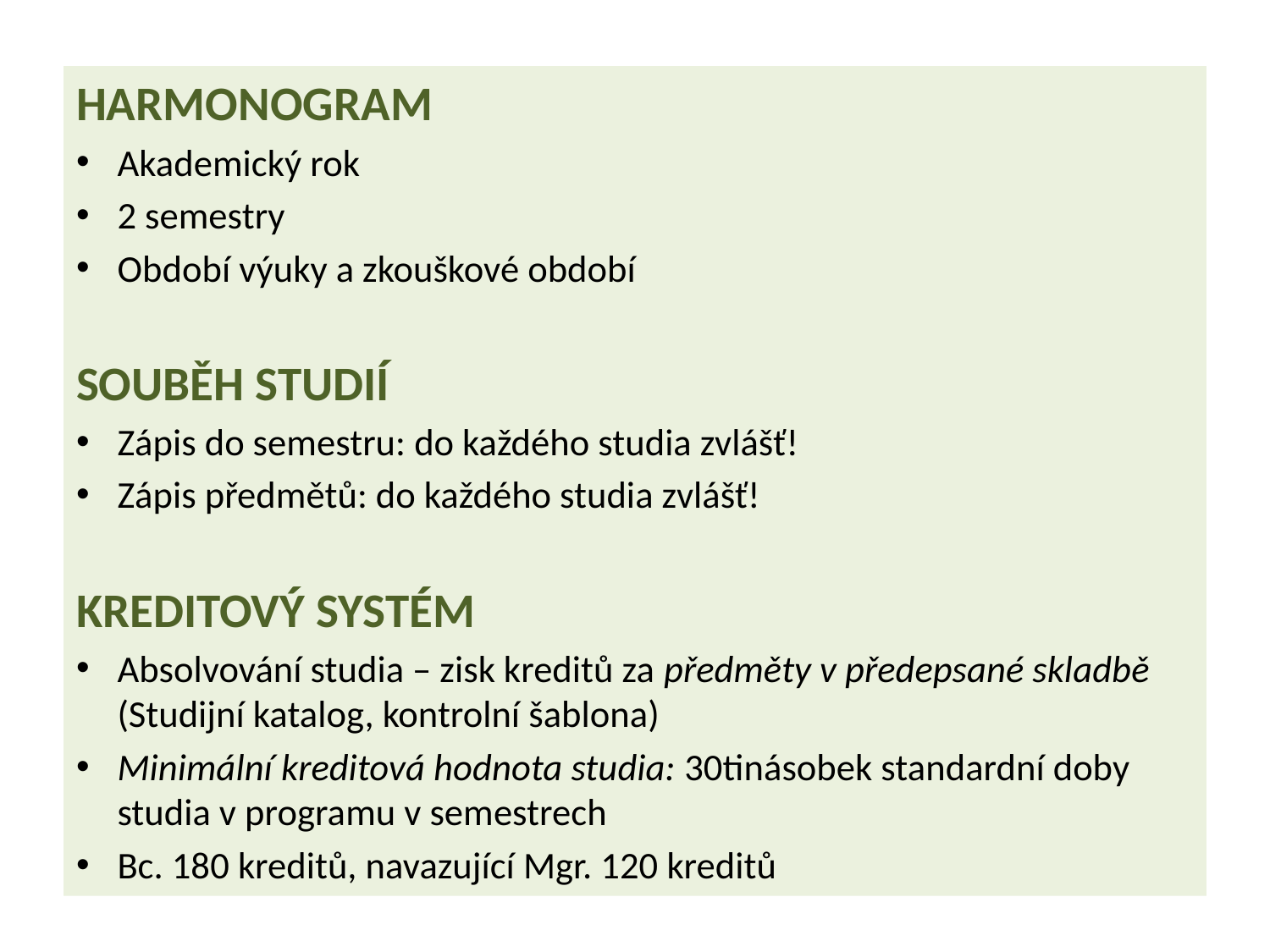

Harmonogram
Akademický rok
2 semestry
Období výuky a zkouškové období

Souběh studií
Zápis do semestru: do každého studia zvlášť!
Zápis předmětů: do každého studia zvlášť!

Kreditový systém
Absolvování studia – zisk kreditů za předměty v předepsané skladbě (Studijní katalog, kontrolní šablona)
Minimální kreditová hodnota studia: 30tinásobek standardní doby studia v programu v semestrech
Bc. 180 kreditů, navazující Mgr. 120 kreditů